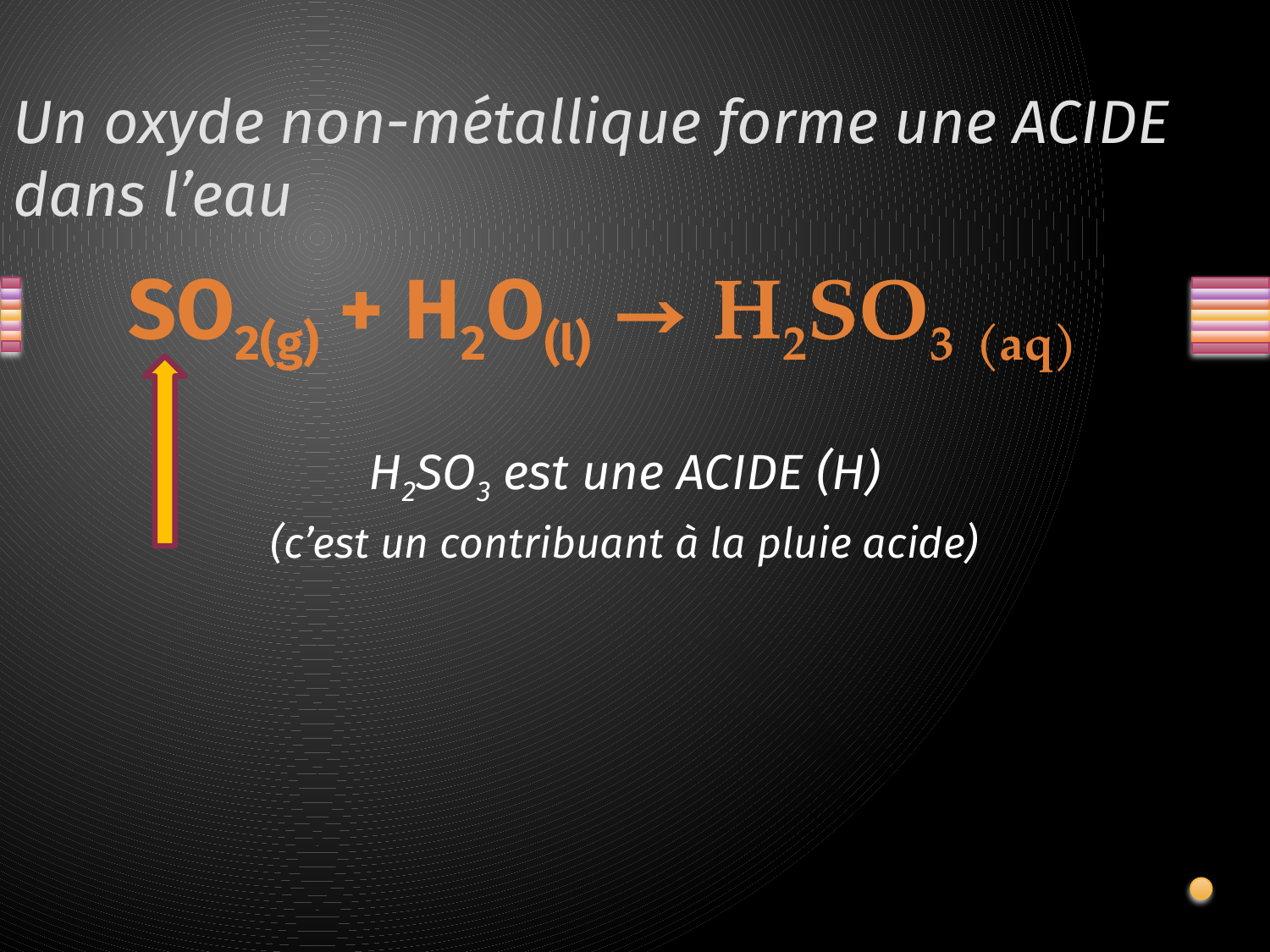

# Un oxyde non-métallique forme une ACIDE dans l’eau
SO2(g) + H2O(l) → H2SO3 (aq)

H2SO3 est une ACIDE (H)
(c’est un contribuant à la pluie acide)